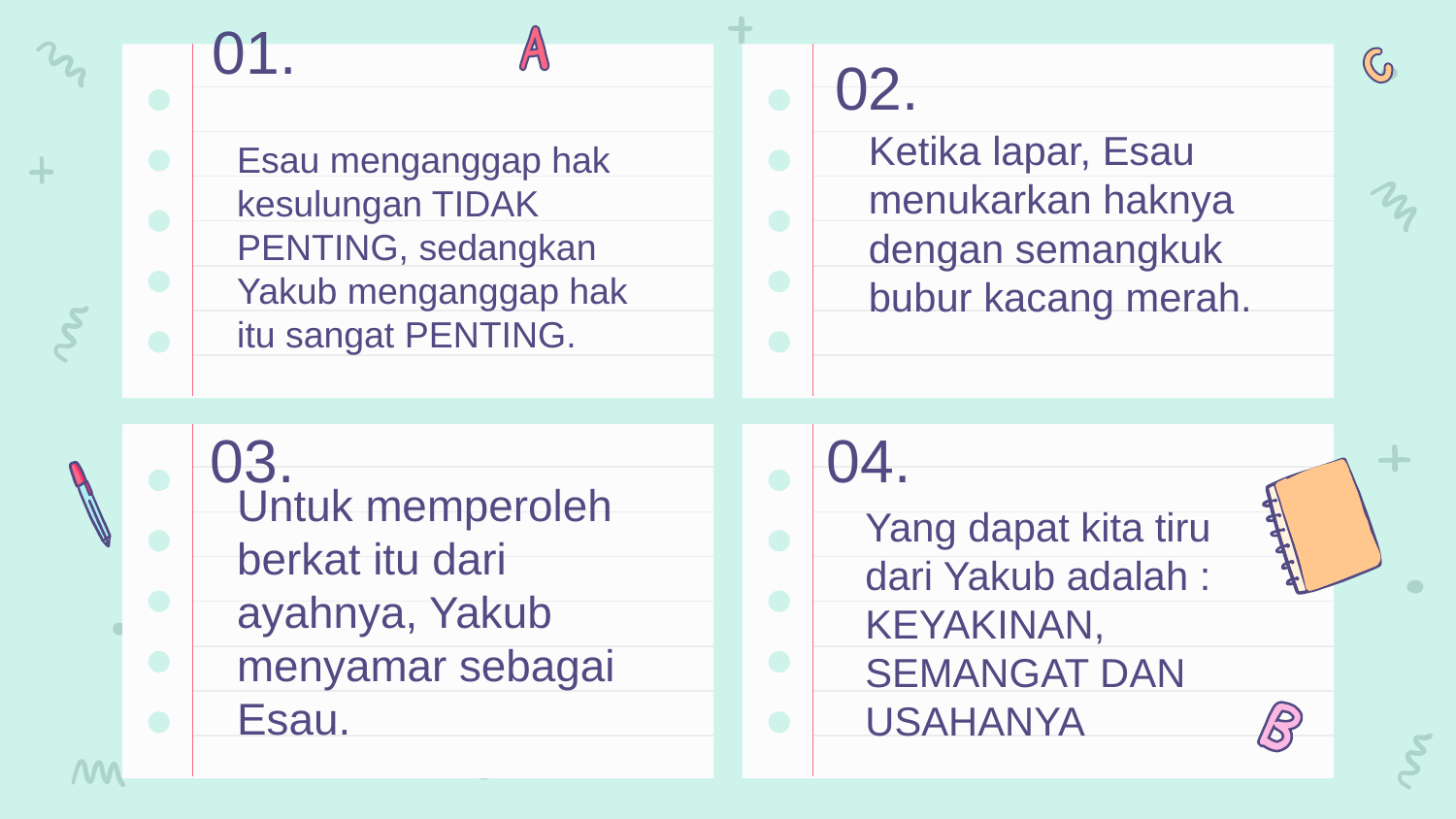

02.
# 01.
Ketika lapar, Esau menukarkan haknya dengan semangkuk bubur kacang merah.
Esau menganggap hak kesulungan TIDAK PENTING, sedangkan Yakub menganggap hak itu sangat PENTING.
04.
03.

Yang dapat kita tiru dari Yakub adalah :
KEYAKINAN, SEMANGAT DAN USAHANYA

Untuk memperoleh berkat itu dari ayahnya, Yakub menyamar sebagai Esau.